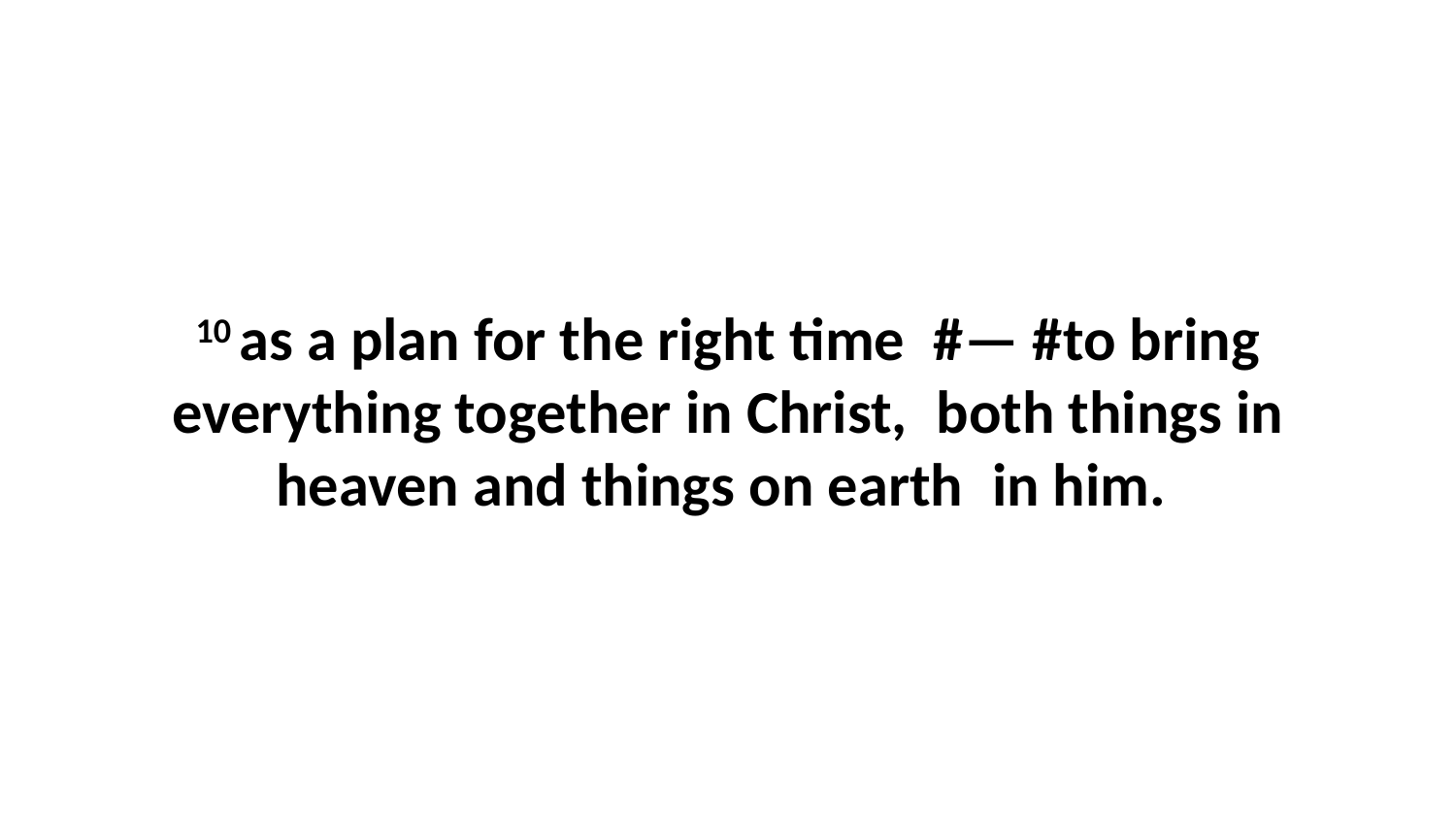

10 as a plan for the right time  #— #to bring everything together in Christ,  both things in heaven and things on earth  in him.